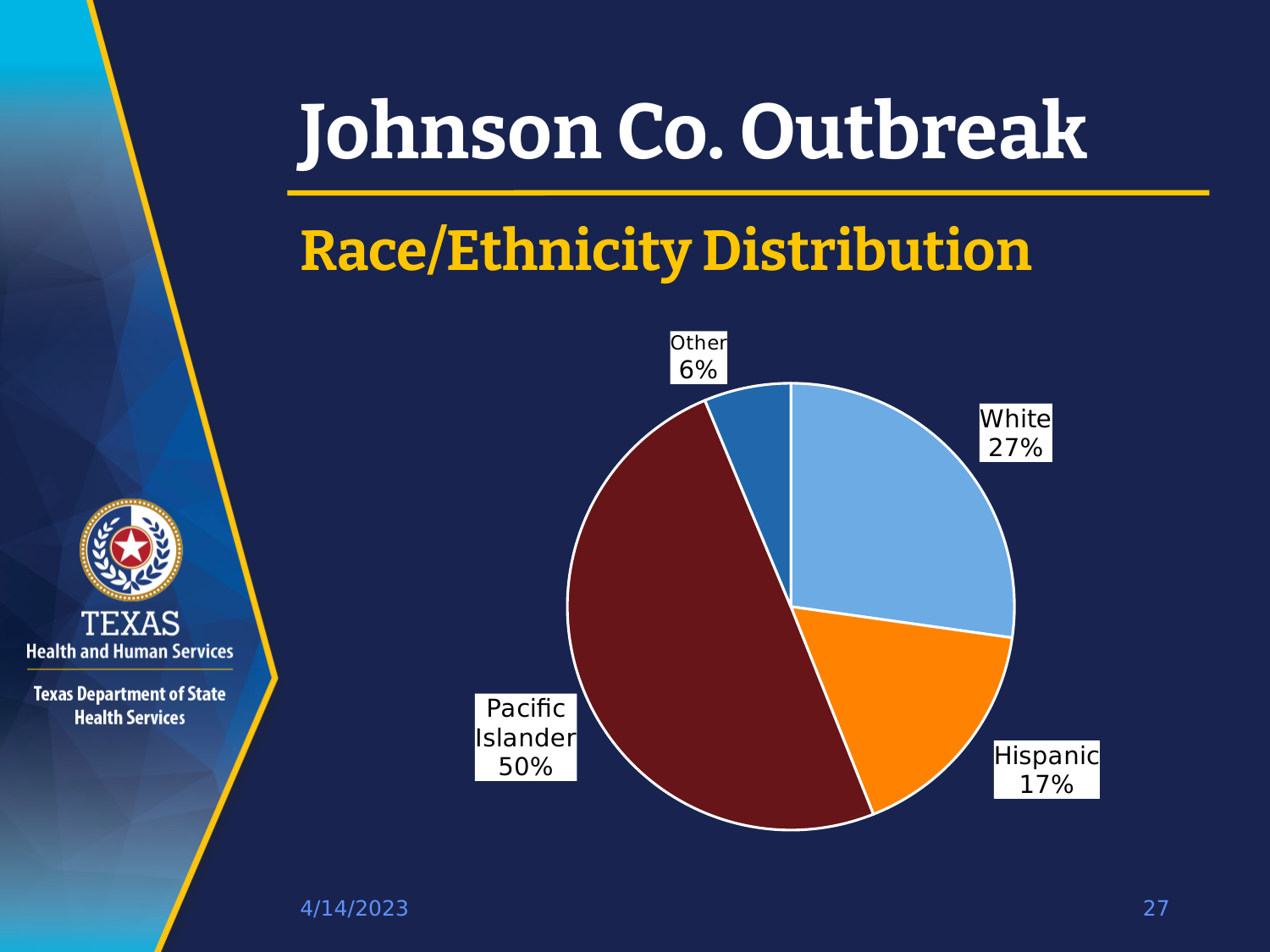

# Johnson Co. Outbreak
Race/Ethnicity Distribution

### Chart

| Category |
|---|

### Chart

| Category |  |
|---|---|
| Race/Ethnicity† | None |
| White | 52.0 |
| Hispanic | 32.0 |
| Pacific Islander | 95.0 |
| Other | 12.0 |
4/14/2023

27